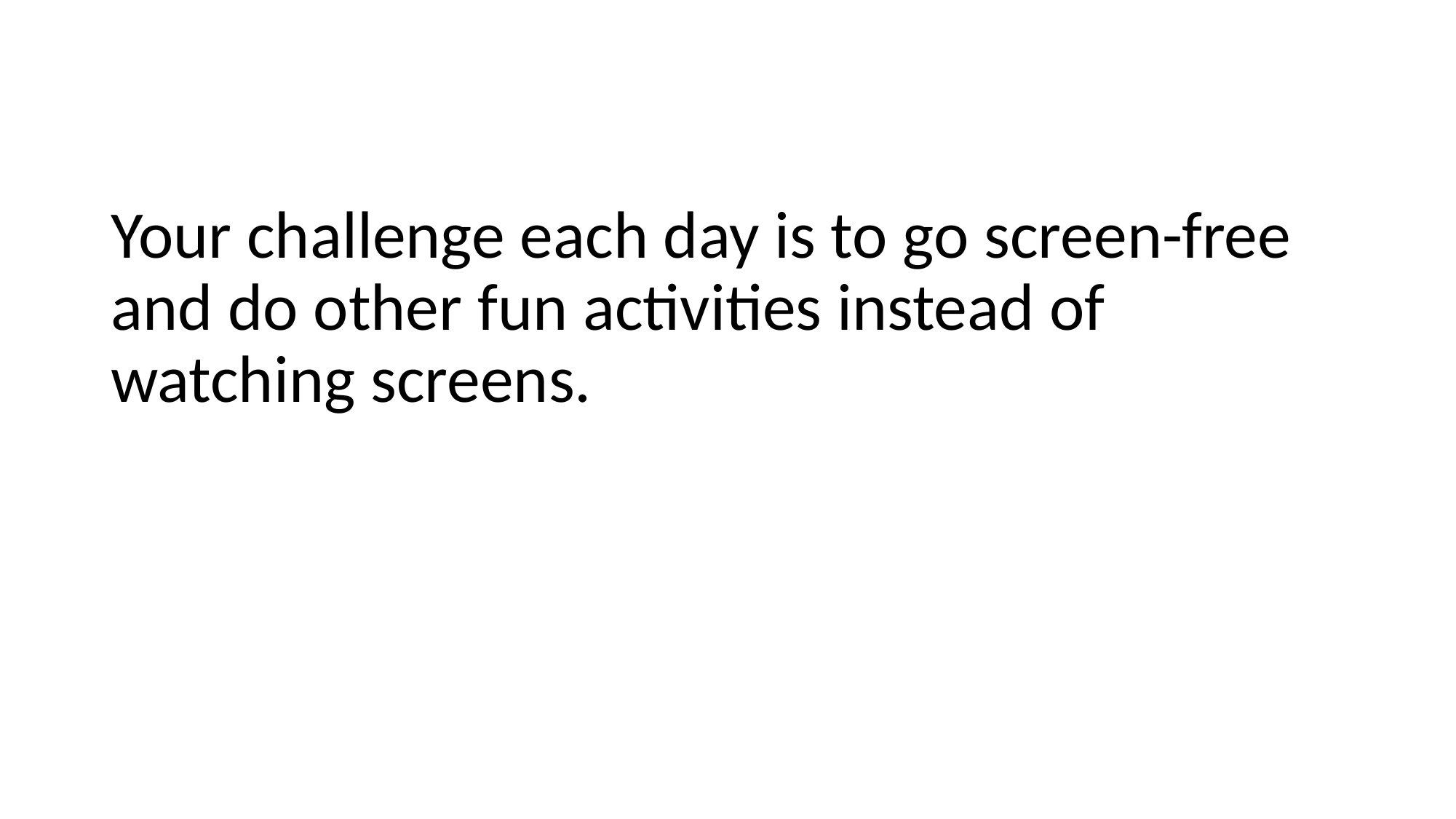

# Your challenge each day is to go screen-free and do other fun activities instead of watching screens.